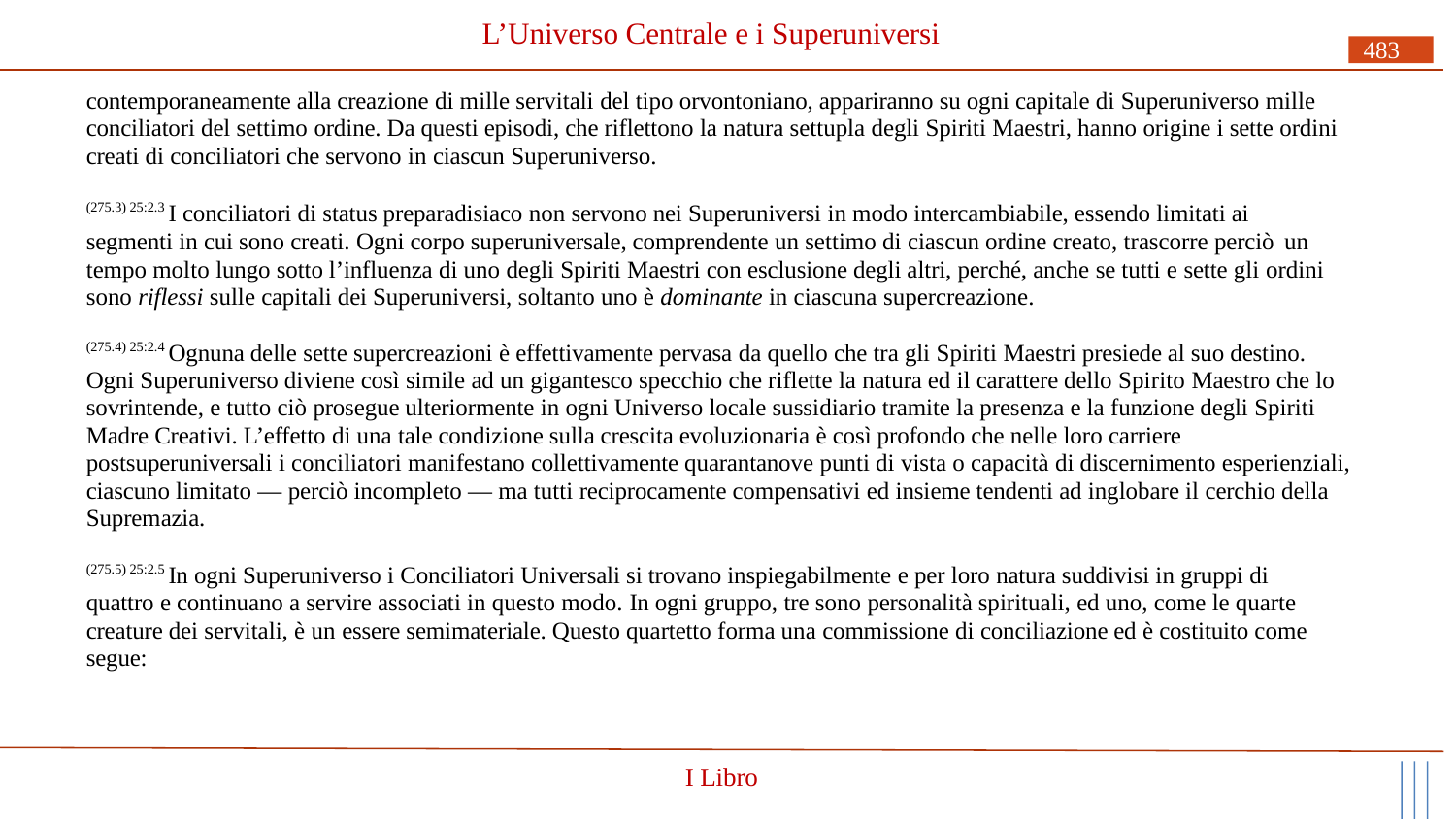

# L’Universo Centrale e i Superuniversi
483

contemporaneamente alla creazione di mille servitali del tipo orvontoniano, appariranno su ogni capitale di Superuniverso mille  conciliatori del settimo ordine. Da questi episodi, che riflettono la natura settupla degli Spiriti Maestri, hanno origine i sette ordini  creati di conciliatori che servono in ciascun Superuniverso.

(275.3) 25:2.3 I conciliatori di status preparadisiaco non servono nei Superuniversi in modo intercambiabile, essendo limitati ai  segmenti in cui sono creati. Ogni corpo superuniversale, comprendente un settimo di ciascun ordine creato, trascorre perciò un
tempo molto lungo sotto l’influenza di uno degli Spiriti Maestri con esclusione degli altri, perché, anche se tutti e sette gli ordini  sono riflessi sulle capitali dei Superuniversi, soltanto uno è dominante in ciascuna supercreazione.

(275.4) 25:2.4 Ognuna delle sette supercreazioni è effettivamente pervasa da quello che tra gli Spiriti Maestri presiede al suo destino.  Ogni Superuniverso diviene così simile ad un gigantesco specchio che riflette la natura ed il carattere dello Spirito Maestro che lo  sovrintende, e tutto ciò prosegue ulteriormente in ogni Universo locale sussidiario tramite la presenza e la funzione degli Spiriti  Madre Creativi. L’effetto di una tale condizione sulla crescita evoluzionaria è così profondo che nelle loro carriere  postsuperuniversali i conciliatori manifestano collettivamente quarantanove punti di vista o capacità di discernimento esperienziali,  ciascuno limitato — perciò incompleto — ma tutti reciprocamente compensativi ed insieme tendenti ad inglobare il cerchio della  Supremazia.

(275.5) 25:2.5 In ogni Superuniverso i Conciliatori Universali si trovano inspiegabilmente e per loro natura suddivisi in gruppi di  quattro e continuano a servire associati in questo modo. In ogni gruppo, tre sono personalità spirituali, ed uno, come le quarte  creature dei servitali, è un essere semimateriale. Questo quartetto forma una commissione di conciliazione ed è costituito come  segue:

I Libro